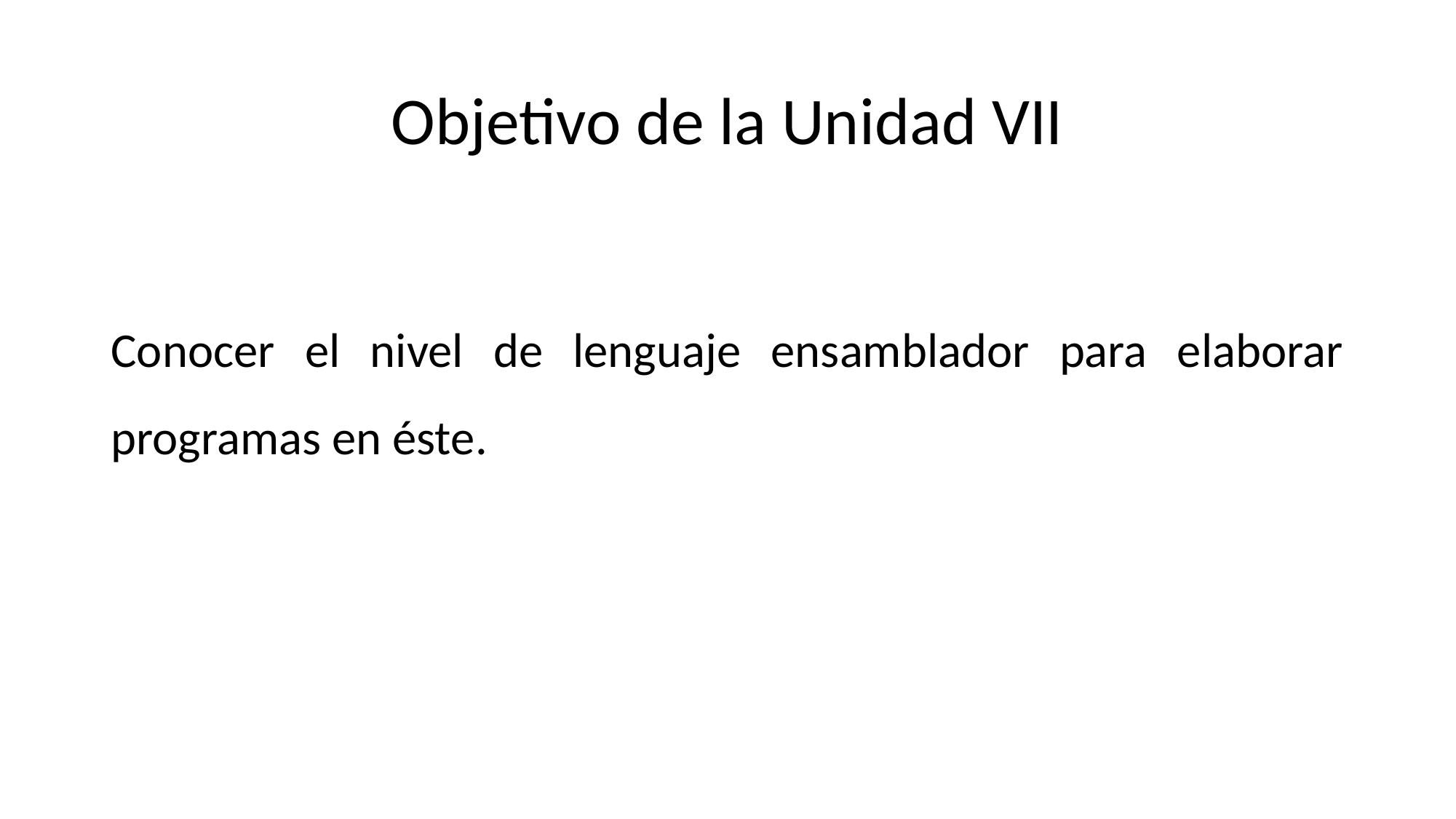

# Objetivo de la Unidad VII

Conocer el nivel de lenguaje ensamblador para elaborar programas en éste.